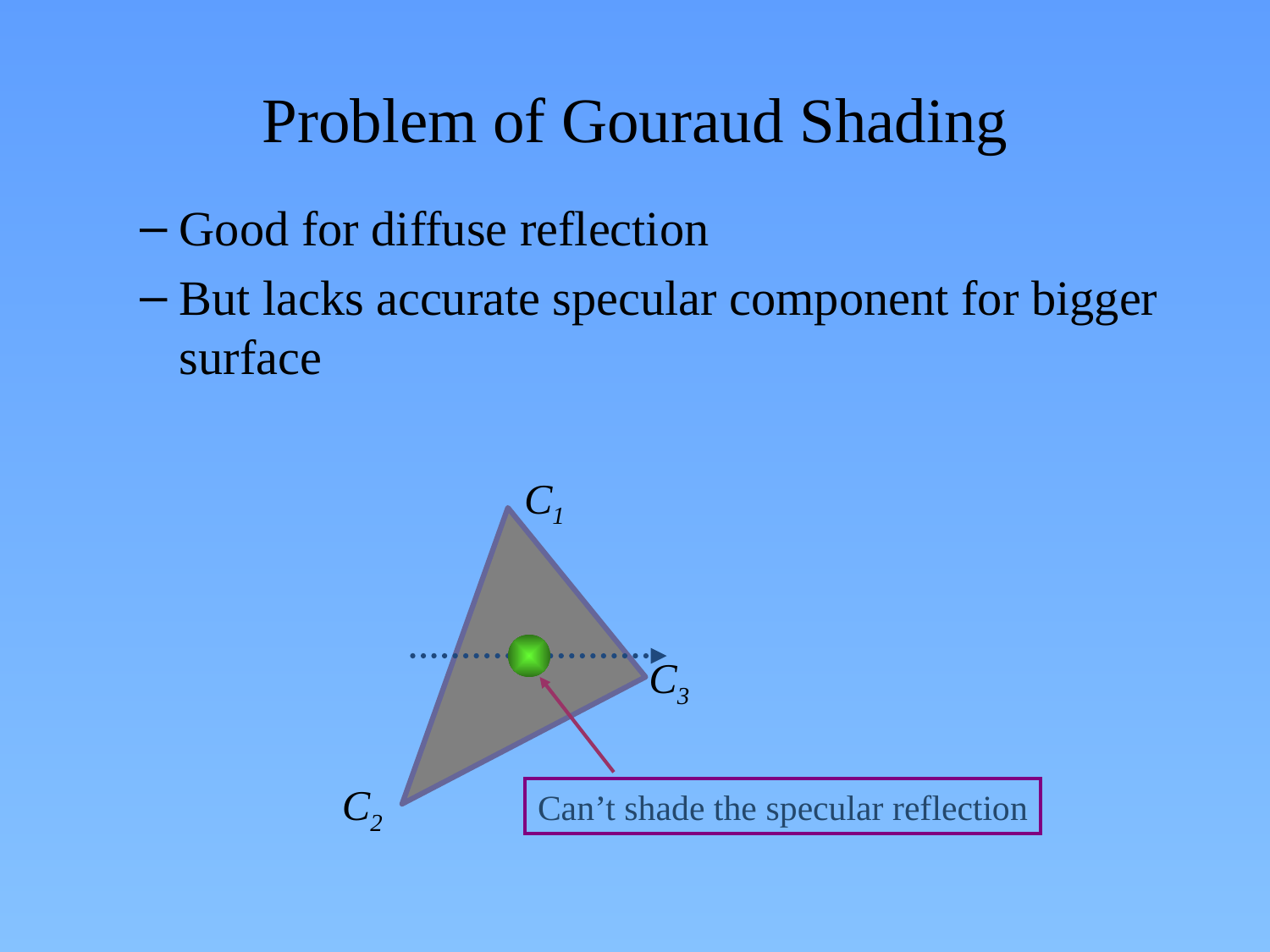

# Problem of Gouraud Shading
Good for diffuse reflection
But lacks accurate specular component for bigger surface

C1

C3

C2
Can’t shade the specular reflection